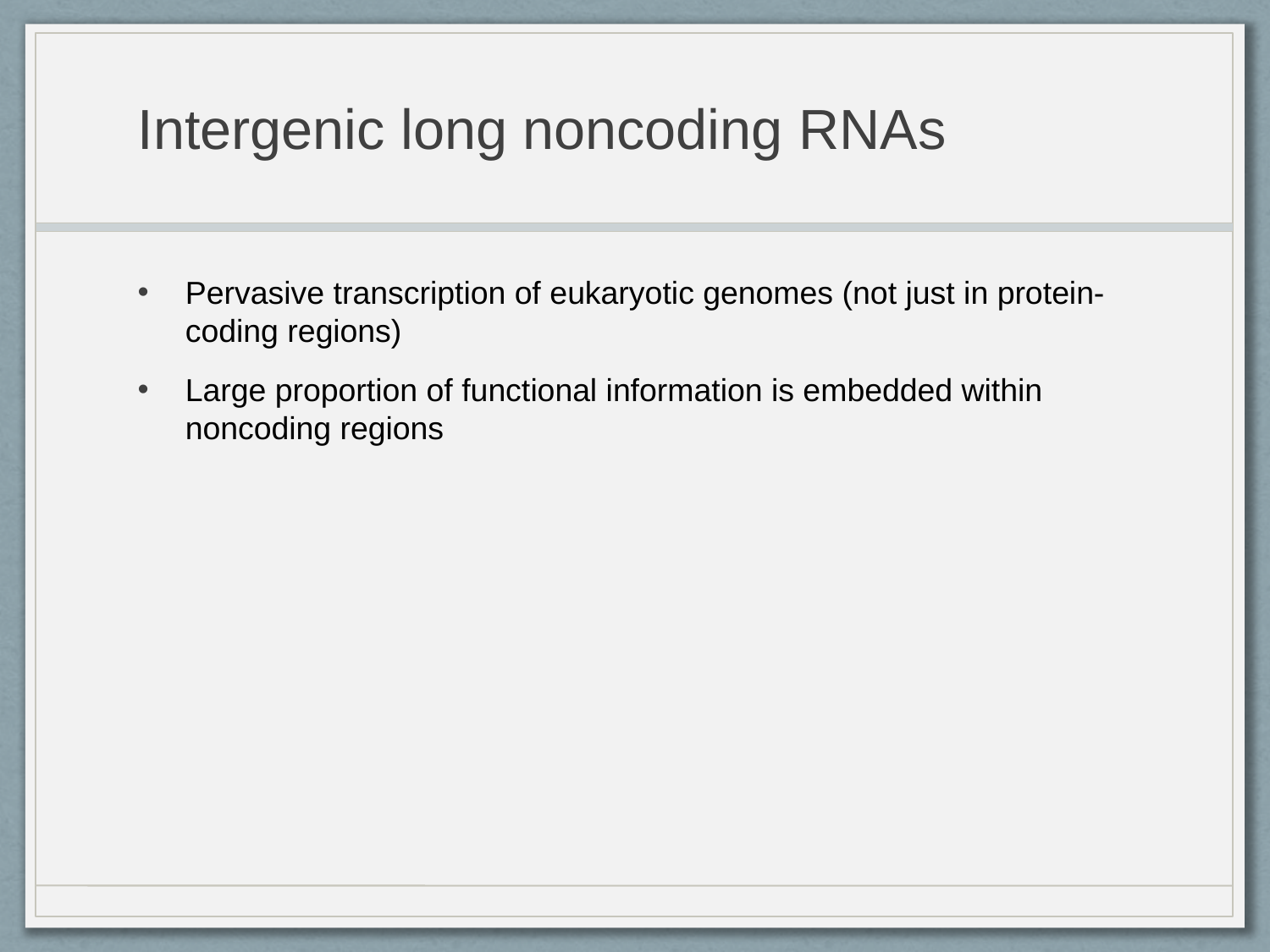

# Intergenic long noncoding RNAs
Pervasive transcription of eukaryotic genomes (not just in protein-coding regions)
Large proportion of functional information is embedded within noncoding regions